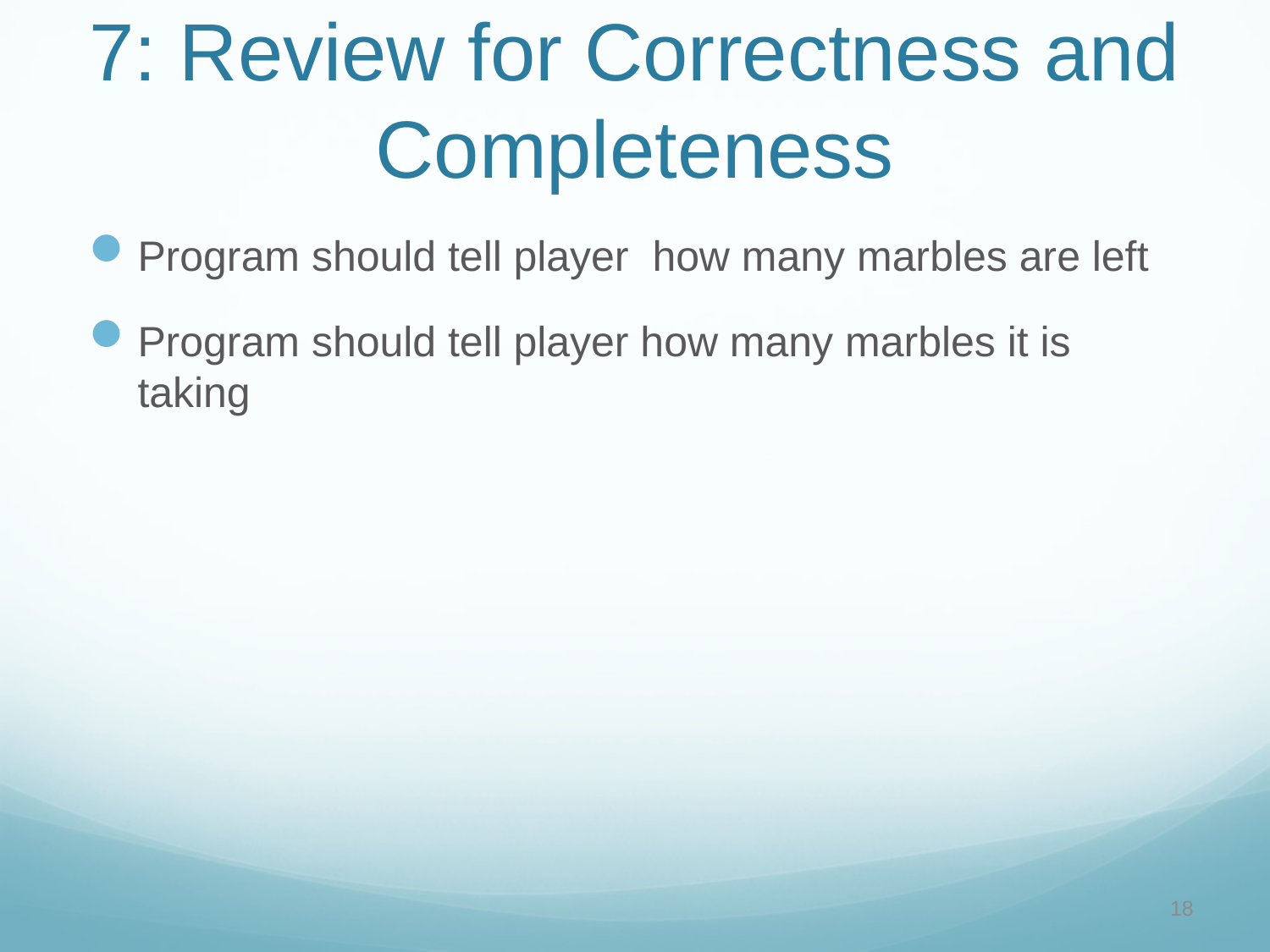

# 7: Review for Correctness and Completeness
Program should tell player  how many marbles are left
Program should tell player how many marbles it is taking
18